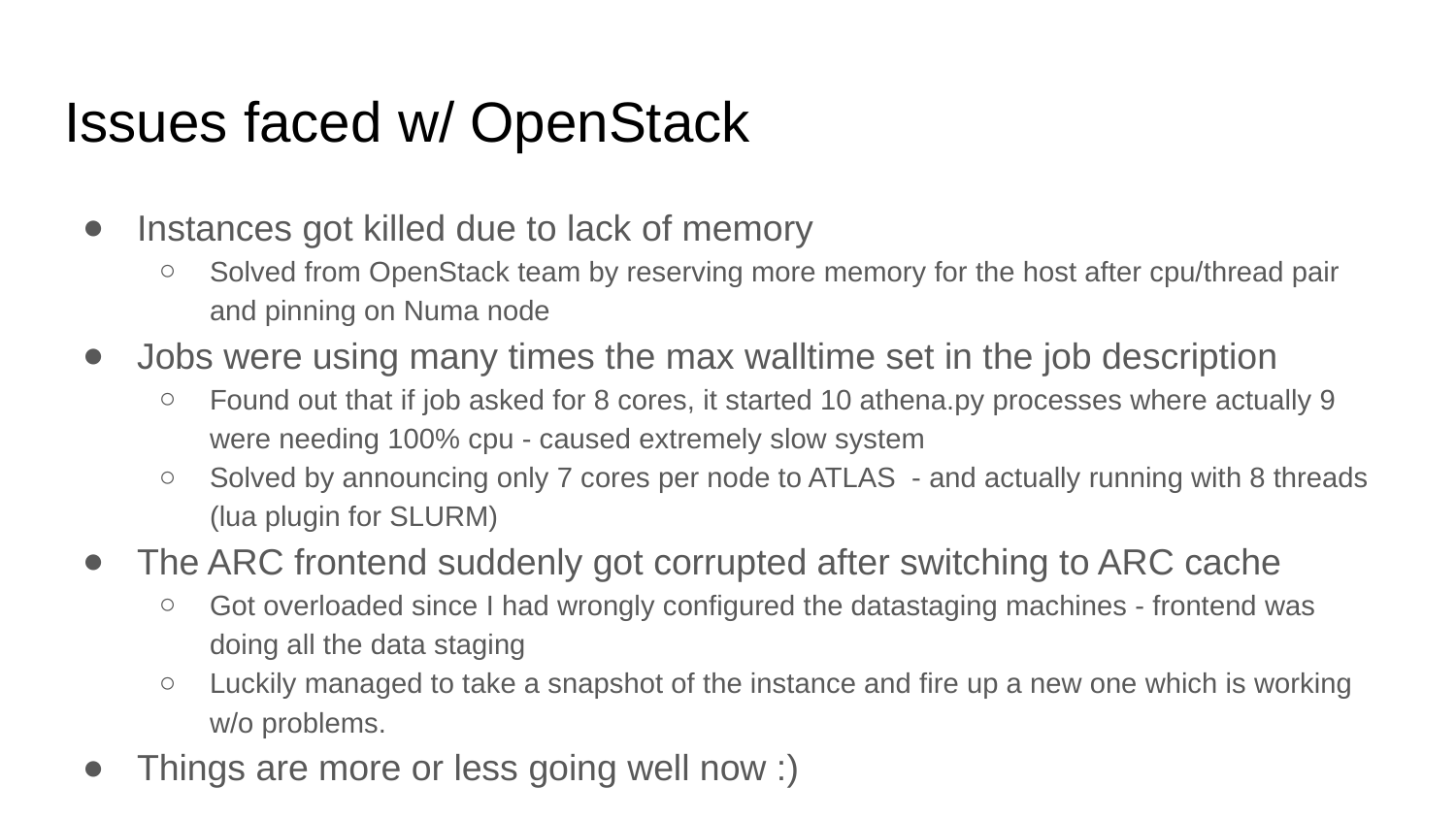

# Issues faced w/ OpenStack
Instances got killed due to lack of memory
Solved from OpenStack team by reserving more memory for the host after cpu/thread pair and pinning on Numa node
Jobs were using many times the max walltime set in the job description
Found out that if job asked for 8 cores, it started 10 athena.py processes where actually 9 were needing 100% cpu - caused extremely slow system
Solved by announcing only 7 cores per node to ATLAS  - and actually running with 8 threads (lua plugin for SLURM)
The ARC frontend suddenly got corrupted after switching to ARC cache
Got overloaded since I had wrongly configured the datastaging machines - frontend was doing all the data staging
Luckily managed to take a snapshot of the instance and fire up a new one which is working w/o problems.
Things are more or less going well now :)